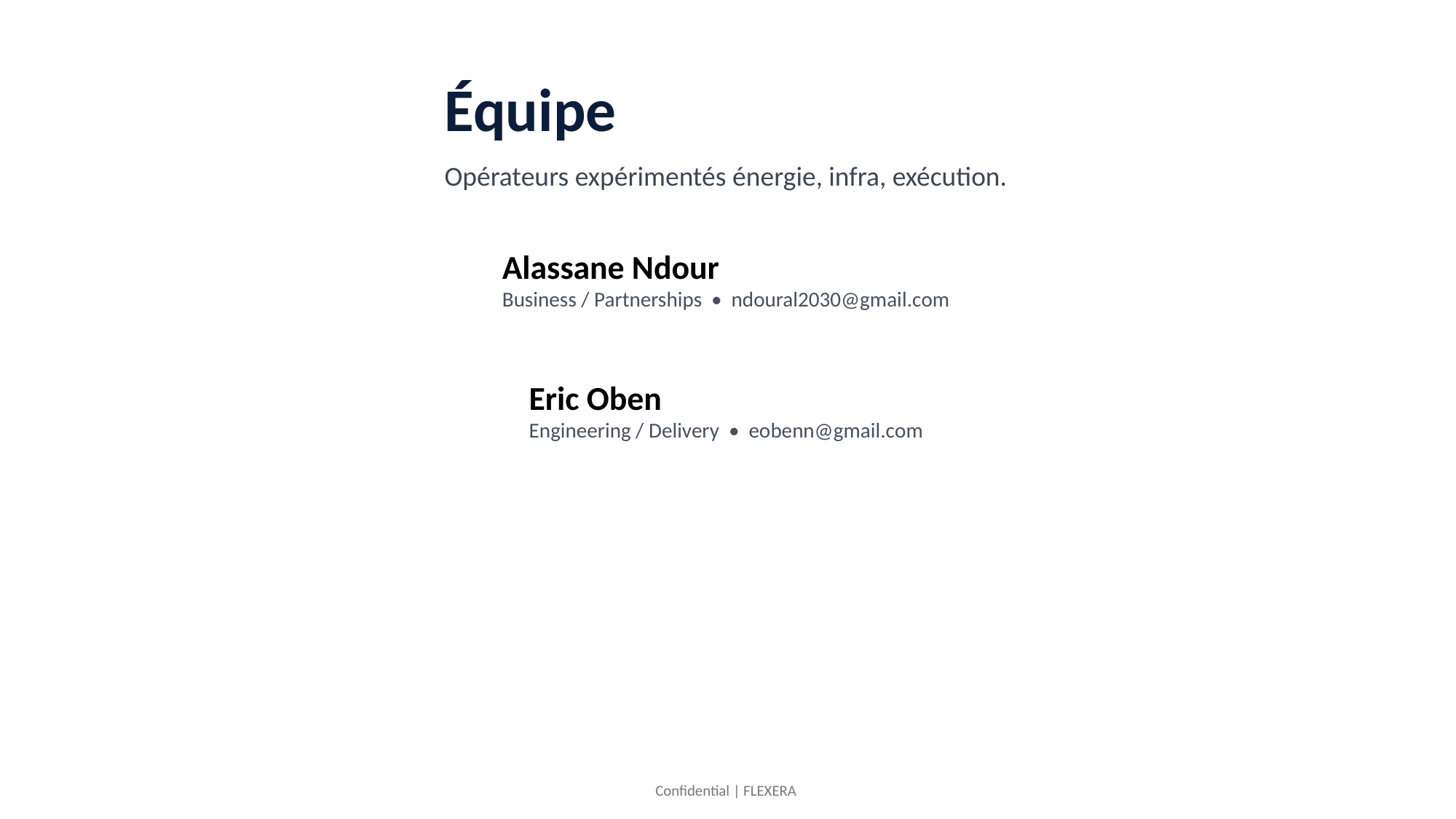

Équipe
Opérateurs expérimentés énergie, infra, exécution.
Alassane Ndour
Business / Partnerships  •  ndoural2030@gmail.com
Eric Oben
Engineering / Delivery  •  eobenn@gmail.com
Confidential | FLEXERA